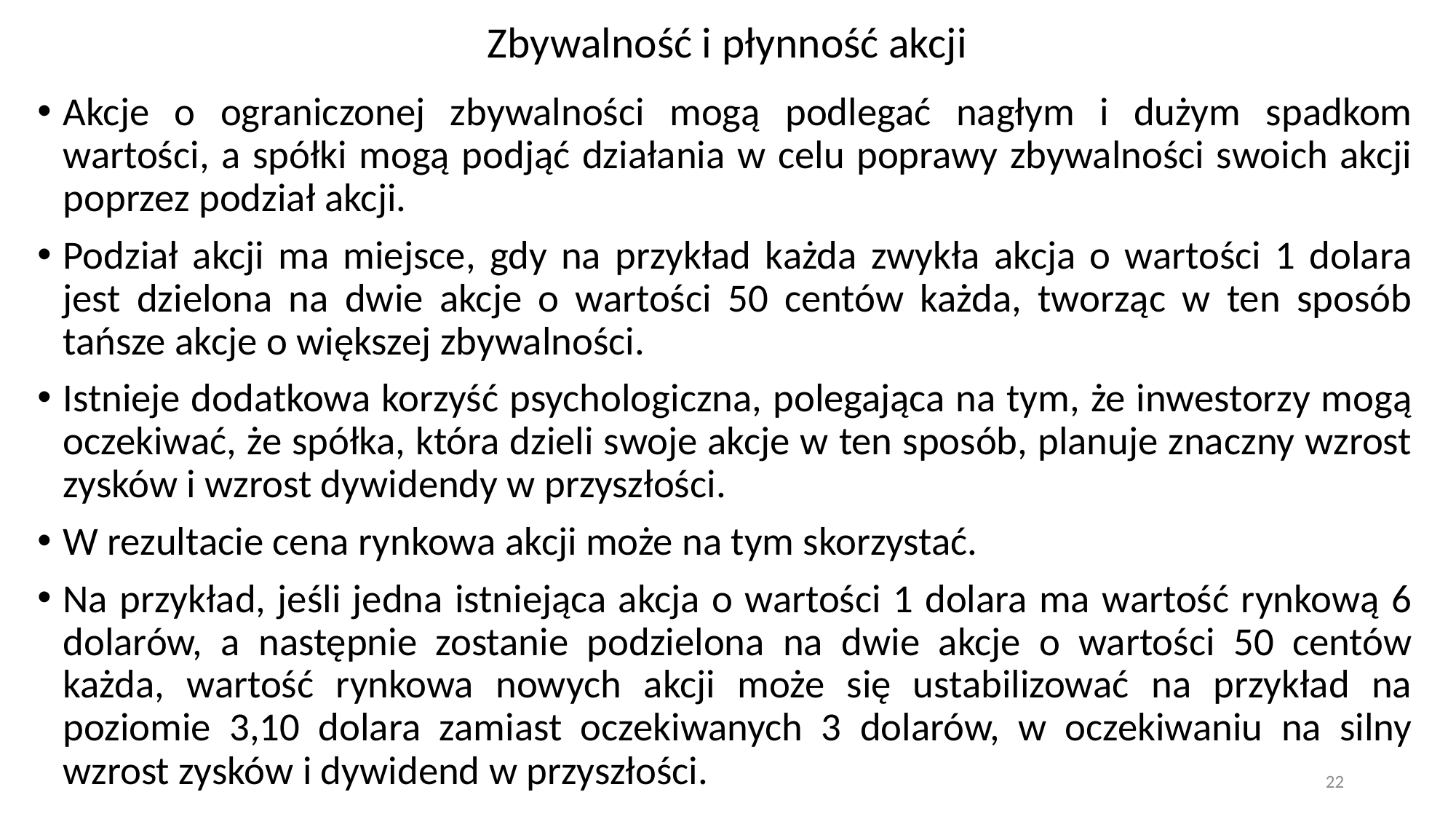

# Zbywalność i płynność akcji
Akcje o ograniczonej zbywalności mogą podlegać nagłym i dużym spadkom wartości, a spółki mogą podjąć działania w celu poprawy zbywalności swoich akcji poprzez podział akcji.
Podział akcji ma miejsce, gdy na przykład każda zwykła akcja o wartości 1 dolara jest dzielona na dwie akcje o wartości 50 centów każda, tworząc w ten sposób tańsze akcje o większej zbywalności.
Istnieje dodatkowa korzyść psychologiczna, polegająca na tym, że inwestorzy mogą oczekiwać, że spółka, która dzieli swoje akcje w ten sposób, planuje znaczny wzrost zysków i wzrost dywidendy w przyszłości.
W rezultacie cena rynkowa akcji może na tym skorzystać.
Na przykład, jeśli jedna istniejąca akcja o wartości 1 dolara ma wartość rynkową 6 dolarów, a następnie zostanie podzielona na dwie akcje o wartości 50 centów każda, wartość rynkowa nowych akcji może się ustabilizować na przykład na poziomie 3,10 dolara zamiast oczekiwanych 3 dolarów, w oczekiwaniu na silny wzrost zysków i dywidend w przyszłości.
22